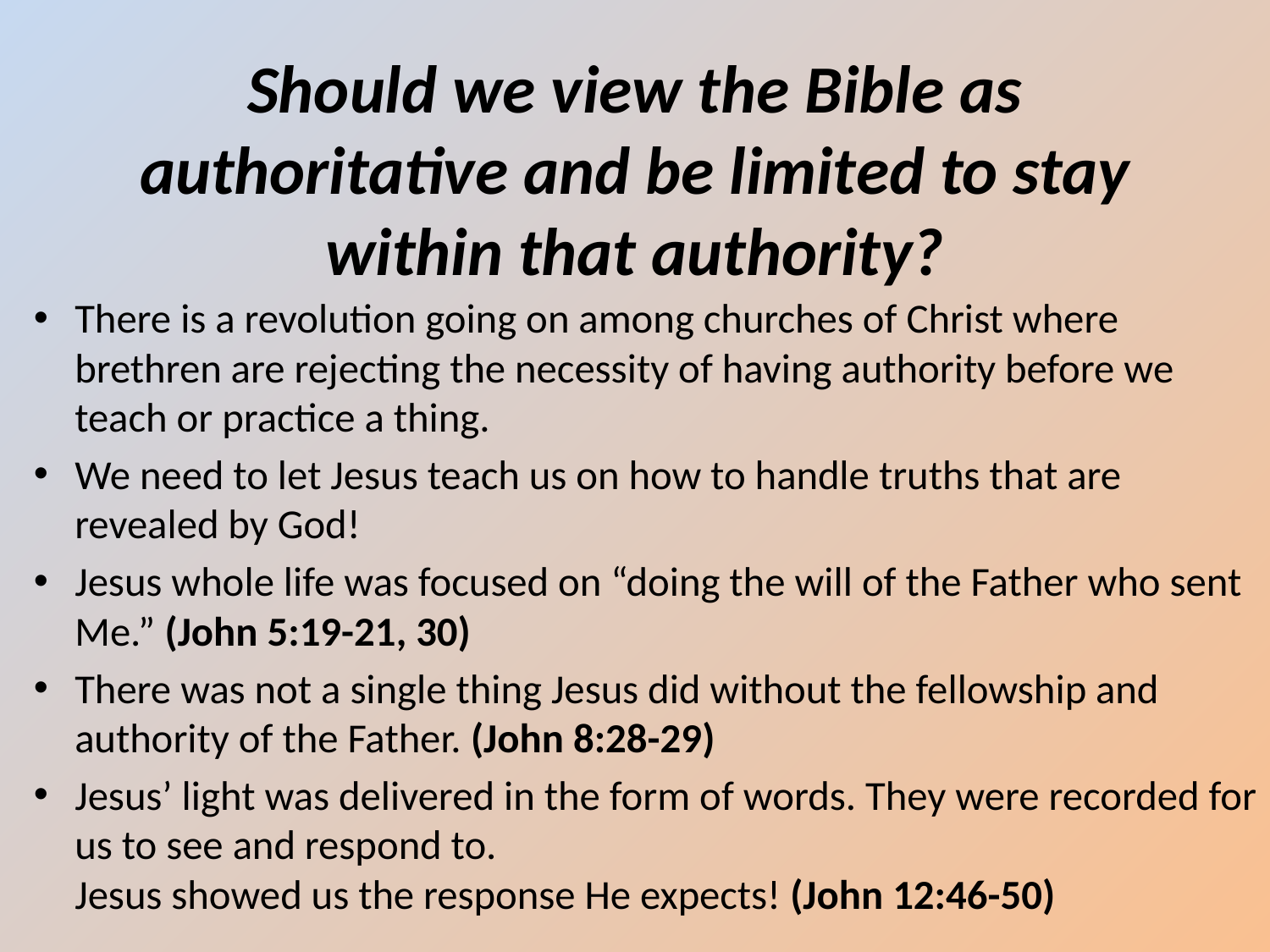

# Should we view the Bible as authoritative and be limited to stay within that authority?
There is a revolution going on among churches of Christ where brethren are rejecting the necessity of having authority before we teach or practice a thing.
We need to let Jesus teach us on how to handle truths that are revealed by God!
Jesus whole life was focused on “doing the will of the Father who sent Me.” (John 5:19-21, 30)
There was not a single thing Jesus did without the fellowship and authority of the Father. (John 8:28-29)
Jesus’ light was delivered in the form of words. They were recorded for us to see and respond to.
Jesus showed us the response He expects! (John 12:46-50)